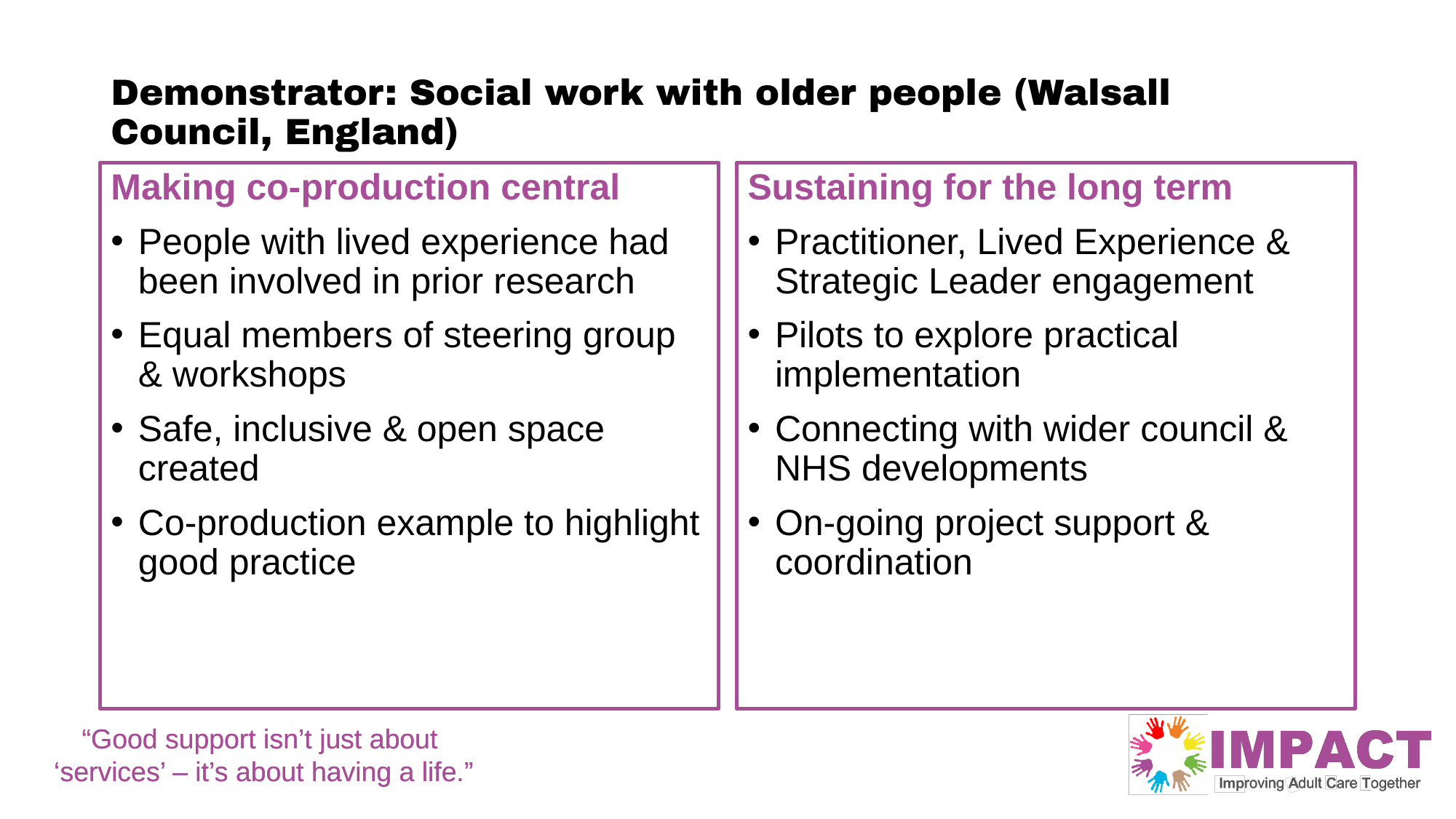

# Demonstrator: Social work with older people (Walsall Council, England)
Making co-production central
People with lived experience had been involved in prior research
Equal members of steering group & workshops
Safe, inclusive & open space created
Co-production example to highlight good practice

Sustaining for the long term
Practitioner, Lived Experience & Strategic Leader engagement
Pilots to explore practical implementation
Connecting with wider council & NHS developments
On-going project support & coordination